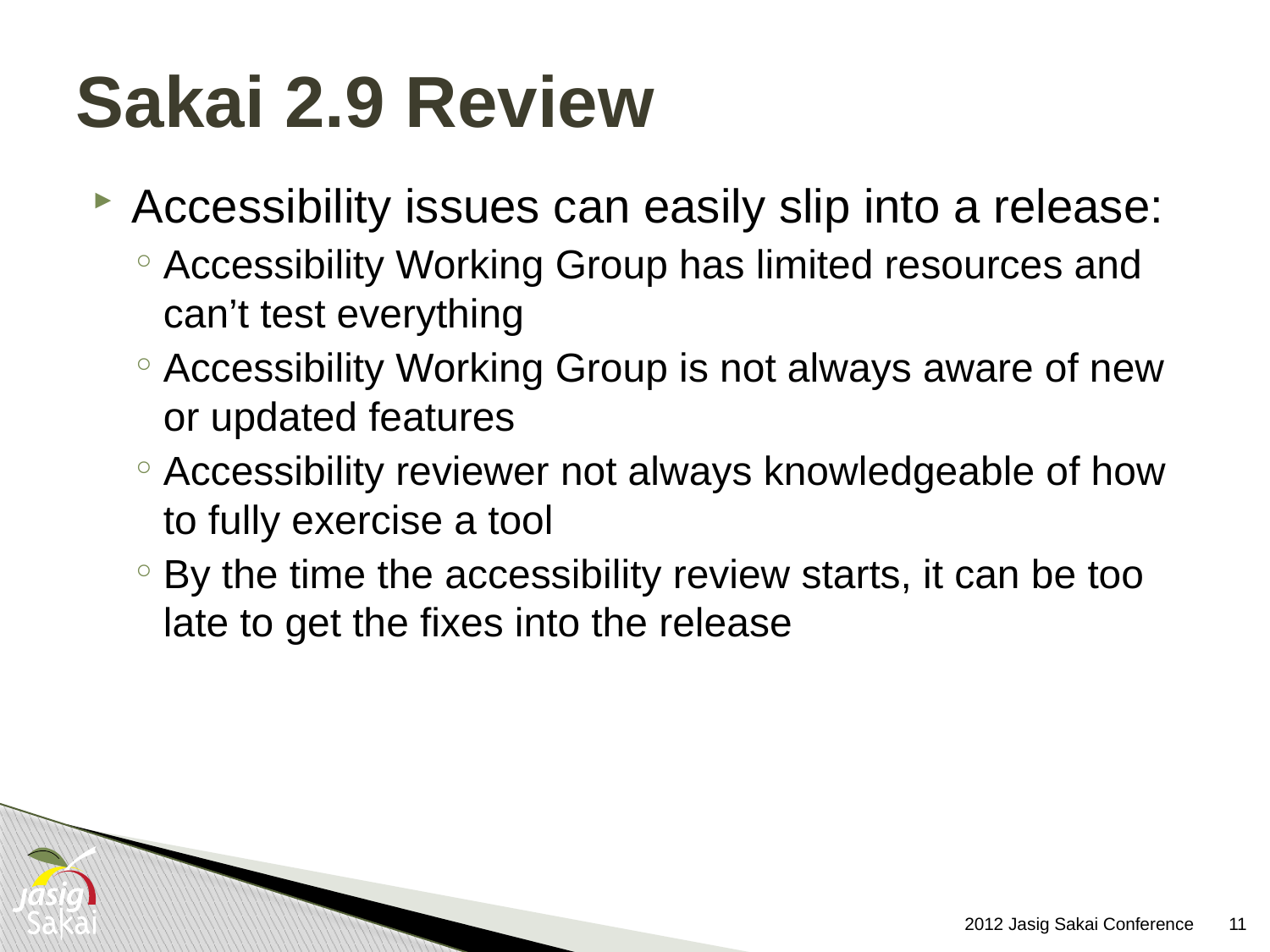

# Sakai 2.9 Review
Accessibility issues can easily slip into a release:
Accessibility Working Group has limited resources and can’t test everything
Accessibility Working Group is not always aware of new or updated features
Accessibility reviewer not always knowledgeable of how to fully exercise a tool
By the time the accessibility review starts, it can be too late to get the fixes into the release

2012 Jasig Sakai Conference
11